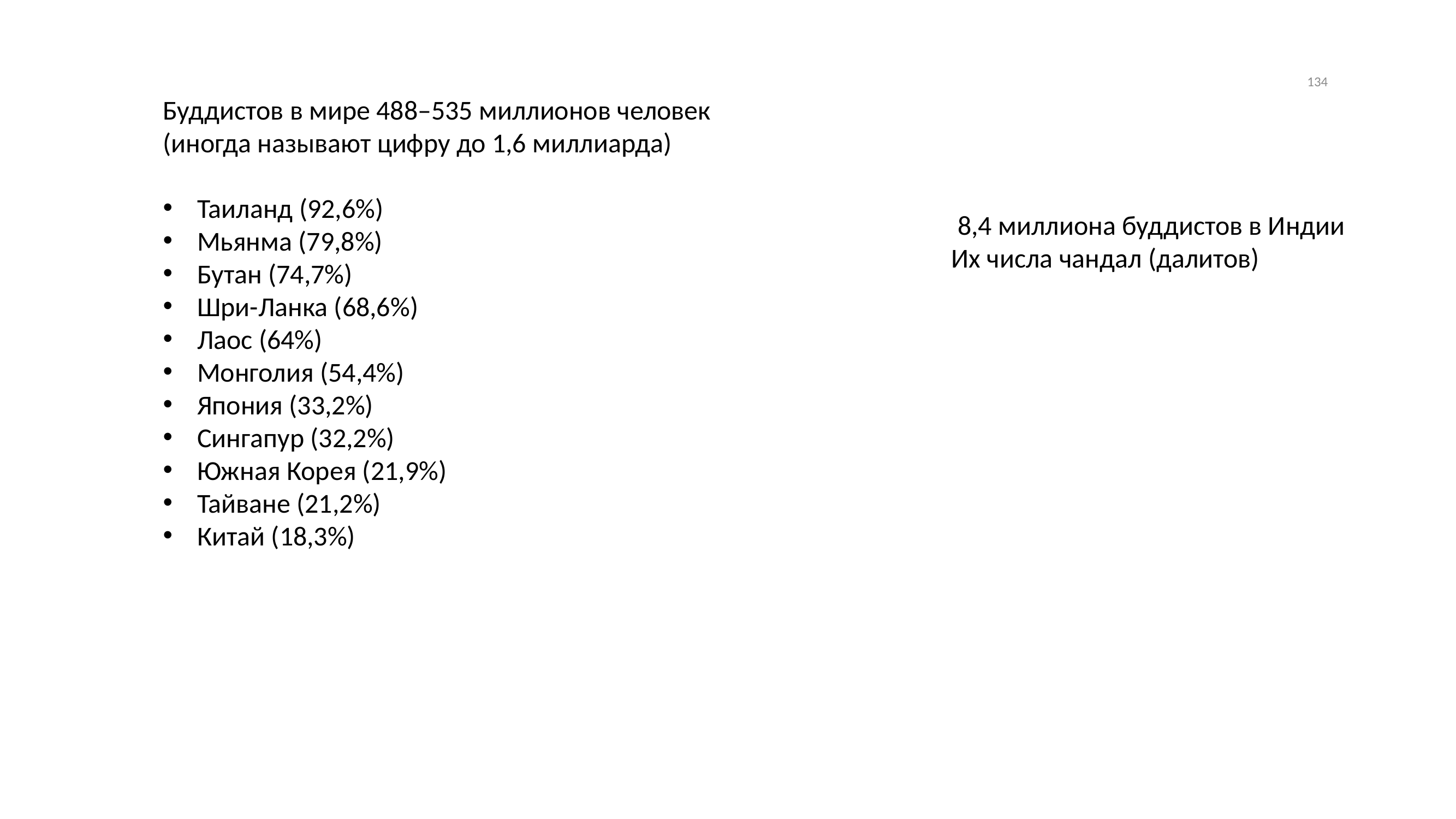

134
Буддистов в мире 488–535 миллионов человек
(иногда называют цифру до 1,6 миллиарда)

Таиланд (92,6%)
Мьянма (79,8%)
Бутан (74,7%)
Шри-Ланка (68,6%)
Лаос (64%)
Монголия (54,4%)
Япония (33,2%)
Сингапур (32,2%)
Южная Корея (21,9%)
Тайване (21,2%)
Китай (18,3%)

 8,4 миллиона буддистов в Индии
Их числа чандал (далитов)